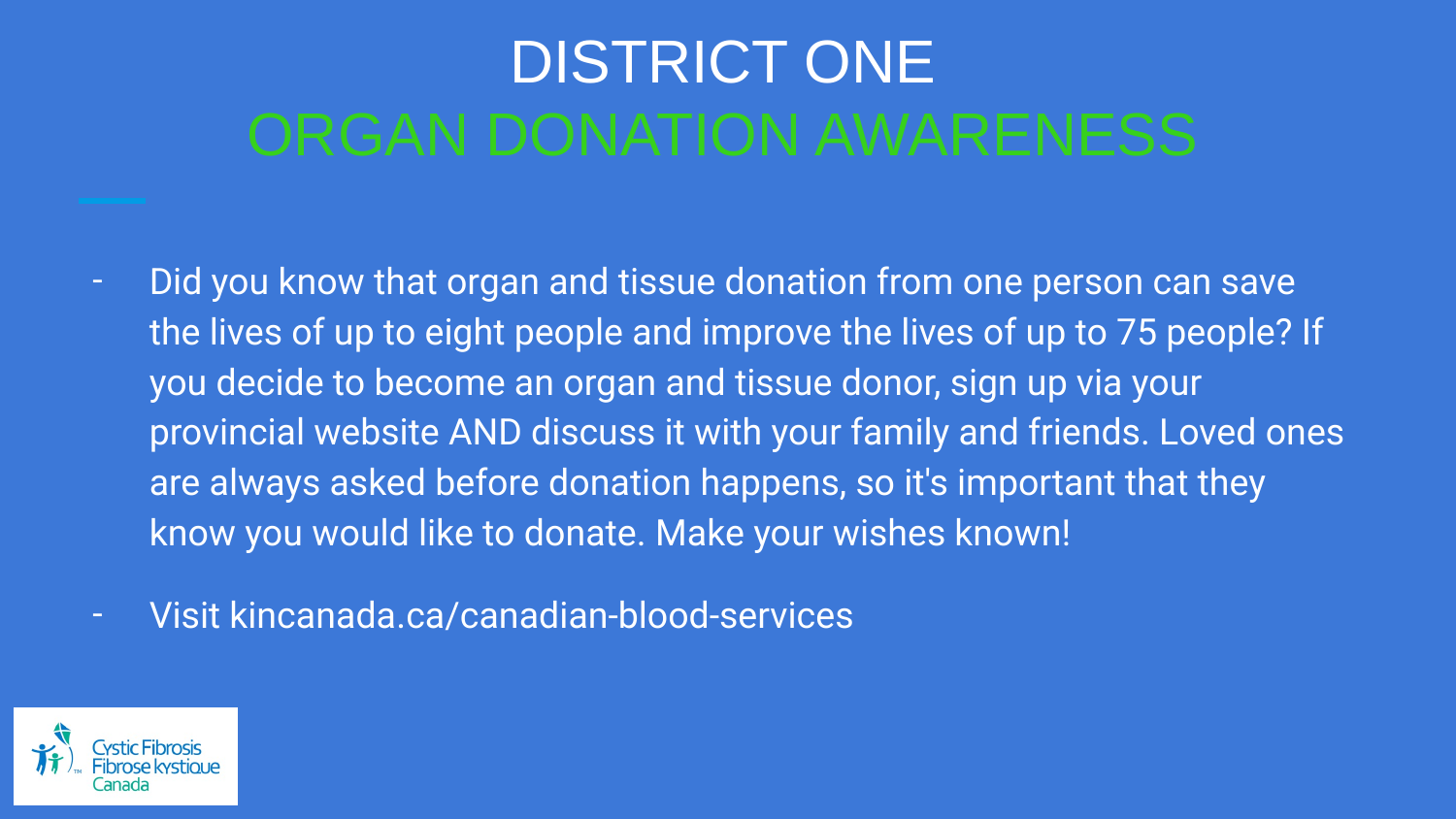

# DISTRICT ONE
ORGAN DONATION AWARENESS
Did you know that organ and tissue donation from one person can save the lives of up to eight people and improve the lives of up to 75 people? If you decide to become an organ and tissue donor, sign up via your provincial website AND discuss it with your family and friends. Loved ones are always asked before donation happens, so it's important that they know you would like to donate. Make your wishes known!
Visit kincanada.ca/canadian-blood-services